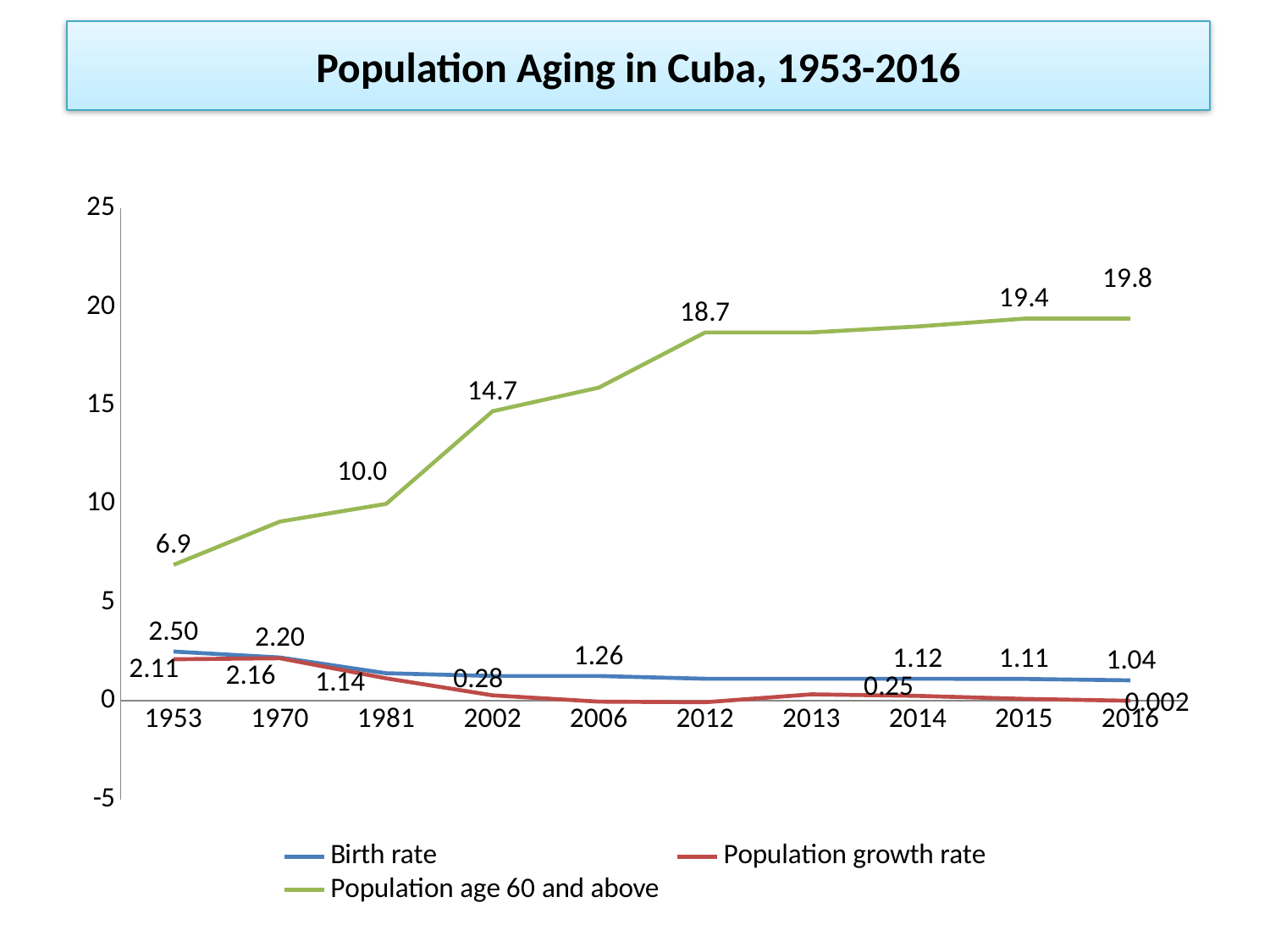

# Population Aging in Cuba, 1953-2016

### Chart

| Category | Birth rate | Population growth rate | Population age 60 and above |
|---|---|---|---|
| 1953 | 2.5 | 2.11 | 6.9 |
| 1970 | 2.2 | 2.16 | 9.1 |
| 1981 | 1.4 | 1.1399999999999995 | 10.0 |
| 2002 | 1.26 | 0.2800000000000001 | 14.7 |
| 2006 | 1.26 | -0.040000000000000015 | 15.9 |
| 2012 | 1.12 | -0.07000000000000003 | 18.7 |
| 2013 | 1.12 | 0.3300000000000001 | 18.7 |
| 2014 | 1.12 | 0.25 | 19.0 |
| 2015 | 1.11 | 0.1 | 19.4 |
| 2016 | 1.04 | 0.002000000000000001 | 19.4 |